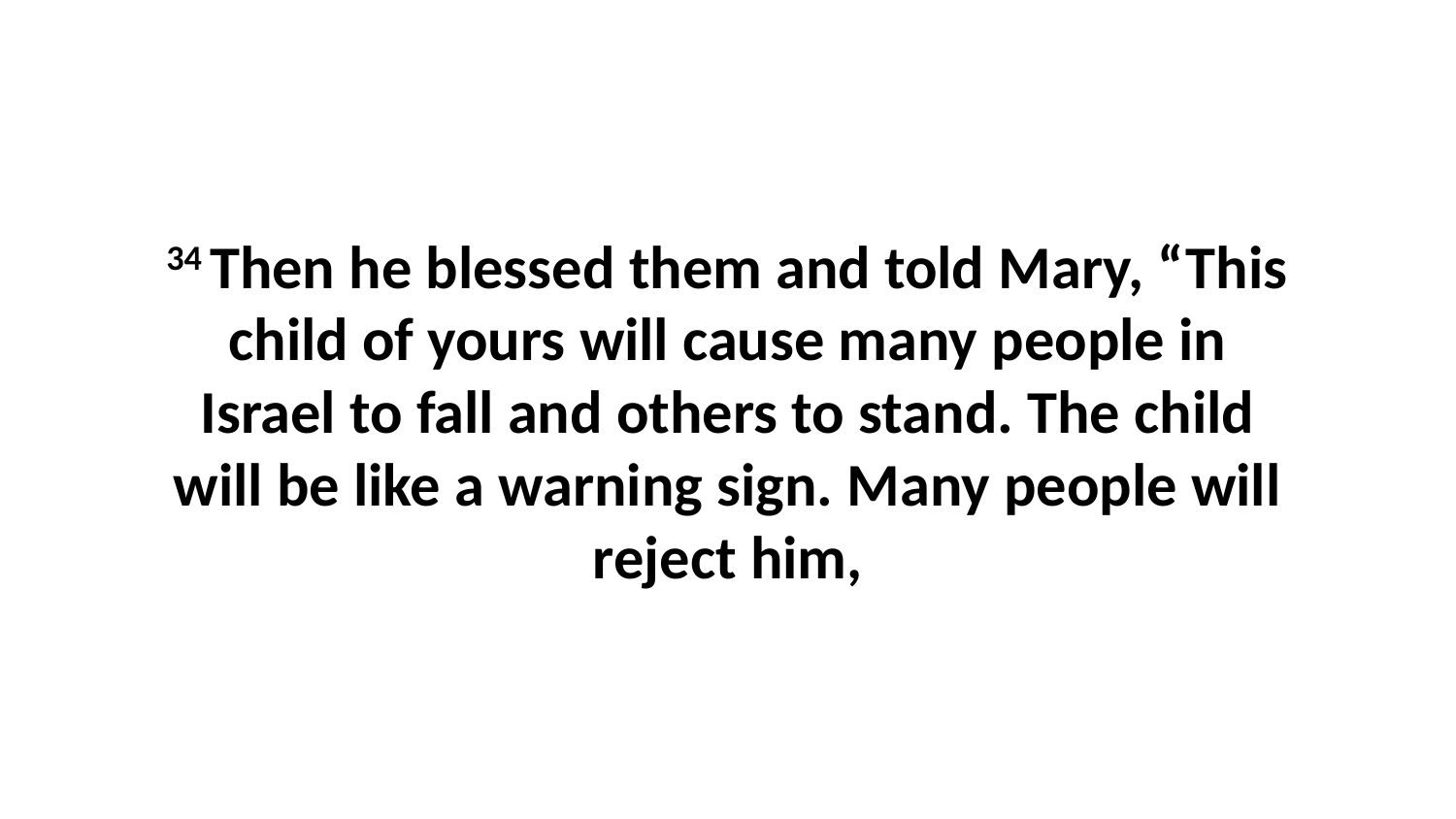

34 Then he blessed them and told Mary, “This child of yours will cause many people in Israel to fall and others to stand. The child will be like a warning sign. Many people will reject him,